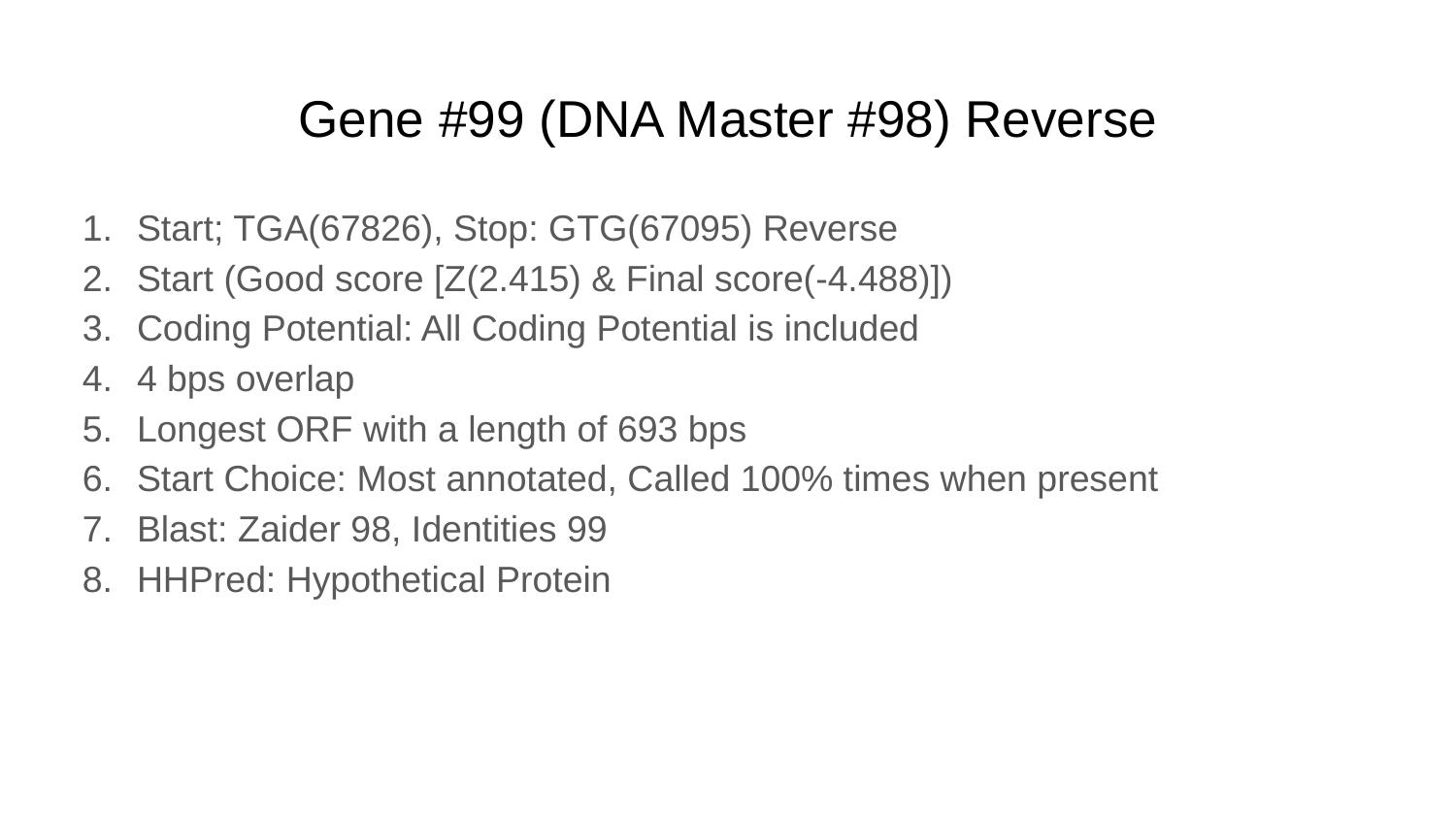

# Gene #99 (DNA Master #98) Reverse
Start; TGA(67826), Stop: GTG(67095) Reverse
Start (Good score [Z(2.415) & Final score(-4.488)])
Coding Potential: All Coding Potential is included
4 bps overlap
Longest ORF with a length of 693 bps
Start Choice: Most annotated, Called 100% times when present
Blast: Zaider 98, Identities 99
HHPred: Hypothetical Protein